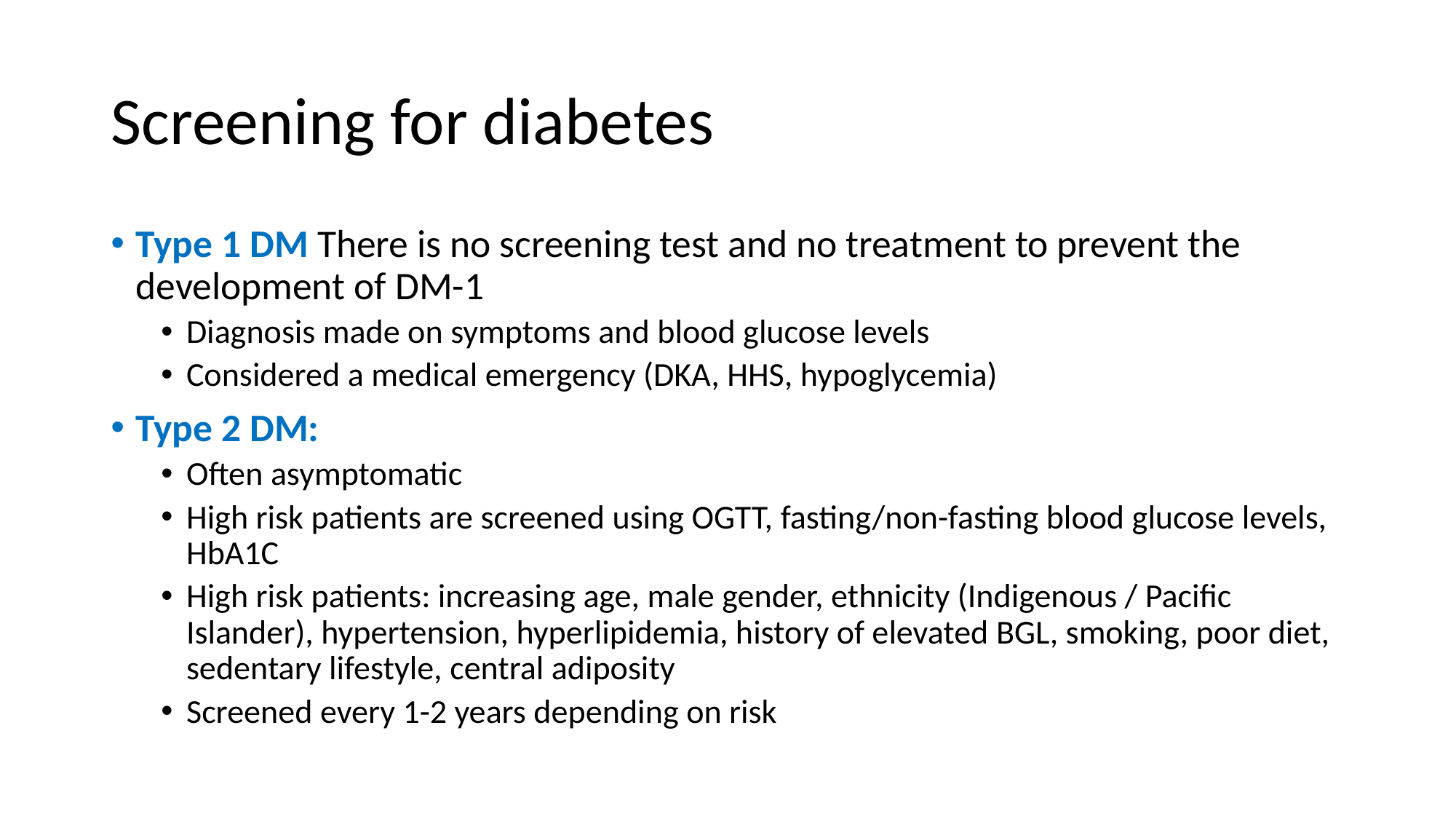

# Screening for diabetes
Type 1 DM There is no screening test and no treatment to prevent the development of DM-1
Diagnosis made on symptoms and blood glucose levels
Considered a medical emergency (DKA, HHS, hypoglycemia)
Type 2 DM:
Often asymptomatic
High risk patients are screened using OGTT, fasting/non-fasting blood glucose levels, HbA1C
High risk patients: increasing age, male gender, ethnicity (Indigenous / Pacific Islander), hypertension, hyperlipidemia, history of elevated BGL, smoking, poor diet, sedentary lifestyle, central adiposity
Screened every 1-2 years depending on risk